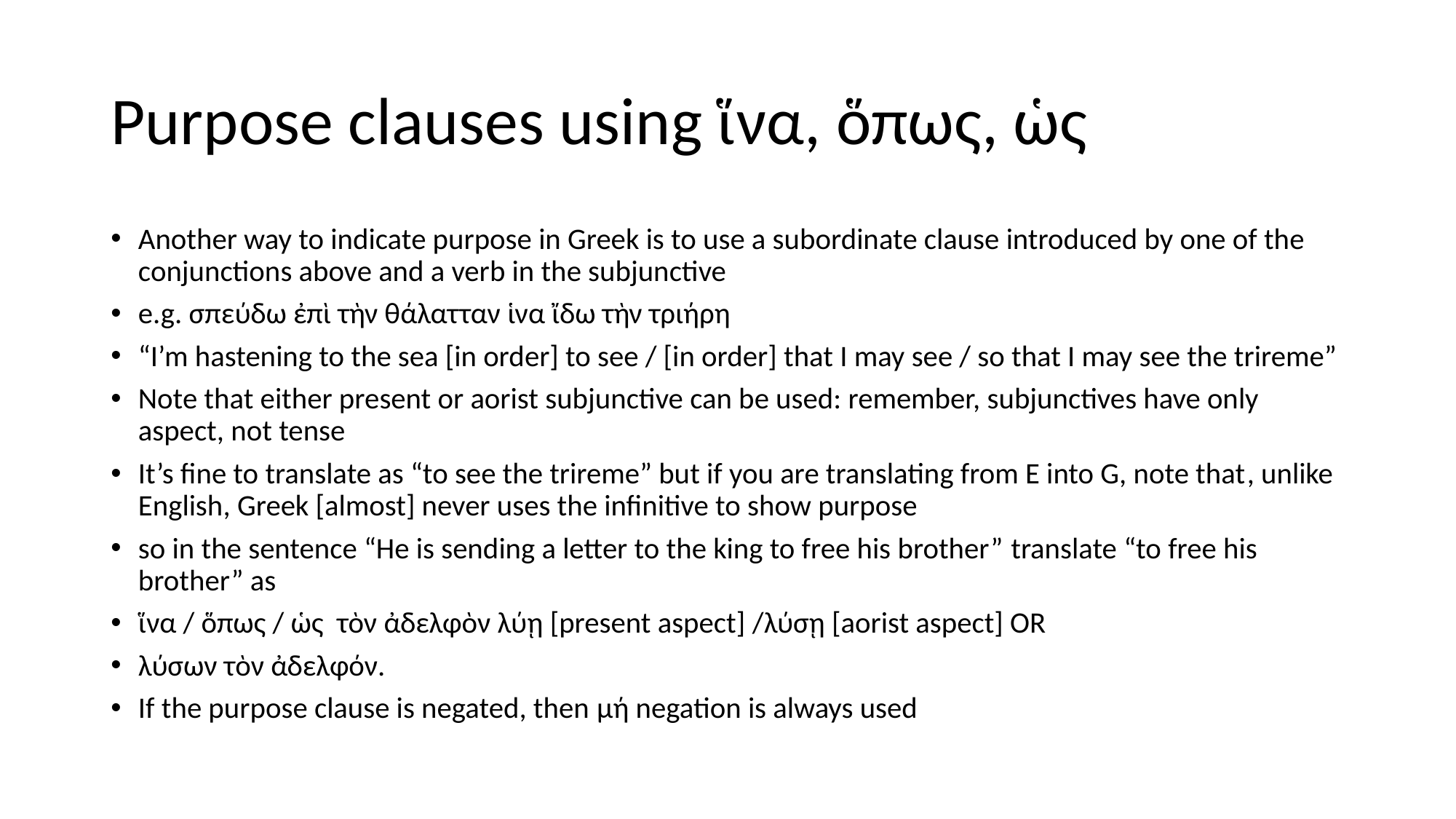

# Purpose clauses using ἵνα, ὅπως, ὡς
Another way to indicate purpose in Greek is to use a subordinate clause introduced by one of the conjunctions above and a verb in the subjunctive
e.g. σπεύδω ἐπὶ τὴν θάλατταν ἱνα ἴδω τὴν τριήρη
“I’m hastening to the sea [in order] to see / [in order] that I may see / so that I may see the trireme”
Note that either present or aorist subjunctive can be used: remember, subjunctives have only aspect, not tense
It’s fine to translate as “to see the trireme” but if you are translating from E into G, note that, unlike English, Greek [almost] never uses the infinitive to show purpose
so in the sentence “He is sending a letter to the king to free his brother” translate “to free his brother” as
ἵνα / ὅπως / ὡς  τὸν ἀδελφὸν λύῃ [present aspect] /λύσῃ [aorist aspect] OR
λύσων τὸν ἀδελφόν.
If the purpose clause is negated, then μή negation is always used